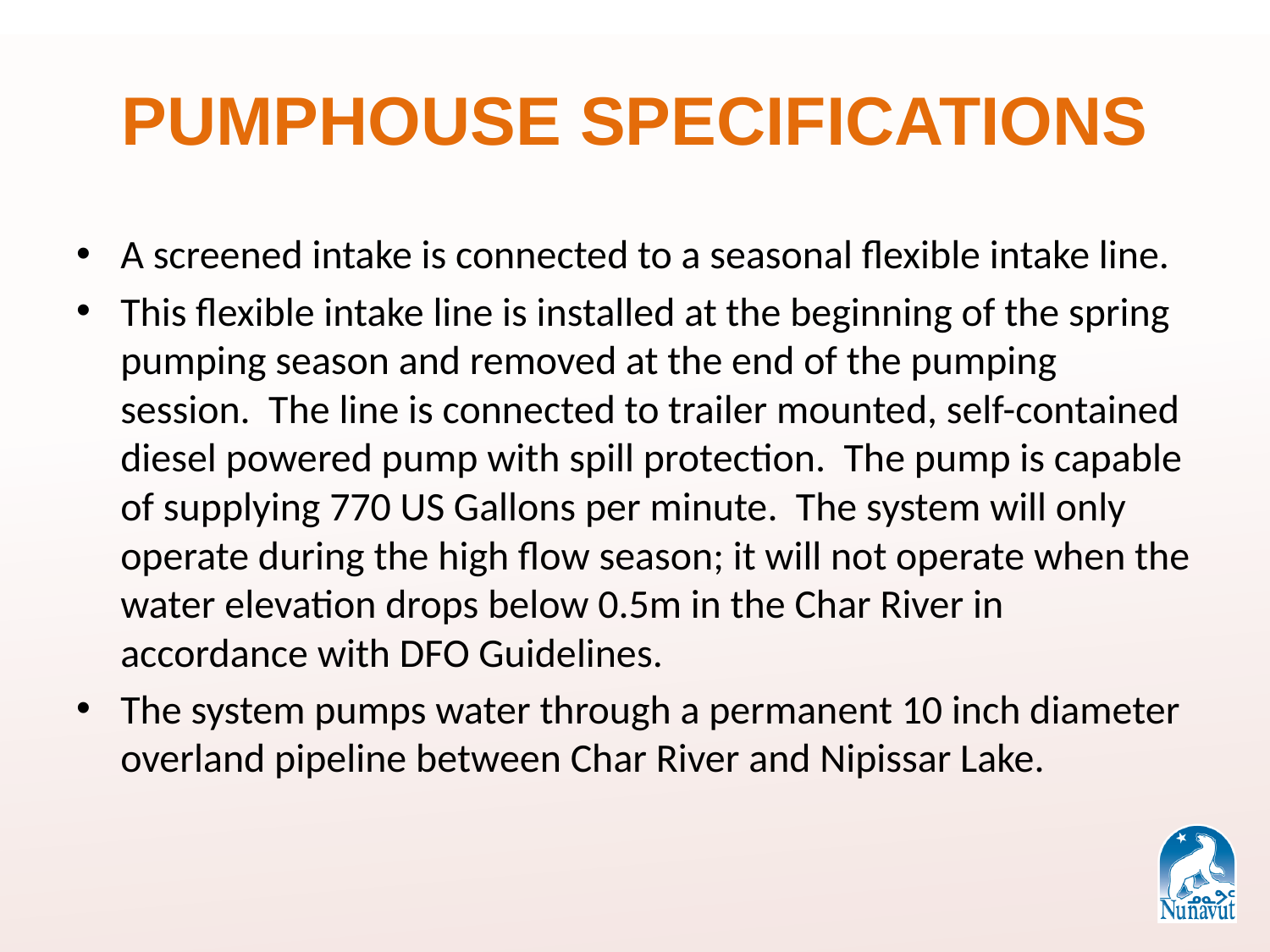

# PUMPHOUSE SPECIFICATIONS
A screened intake is connected to a seasonal flexible intake line.
This flexible intake line is installed at the beginning of the spring pumping season and removed at the end of the pumping session.  The line is connected to trailer mounted, self-contained diesel powered pump with spill protection.  The pump is capable of supplying 770 US Gallons per minute.  The system will only operate during the high flow season; it will not operate when the water elevation drops below 0.5m in the Char River in accordance with DFO Guidelines.
The system pumps water through a permanent 10 inch diameter overland pipeline between Char River and Nipissar Lake.